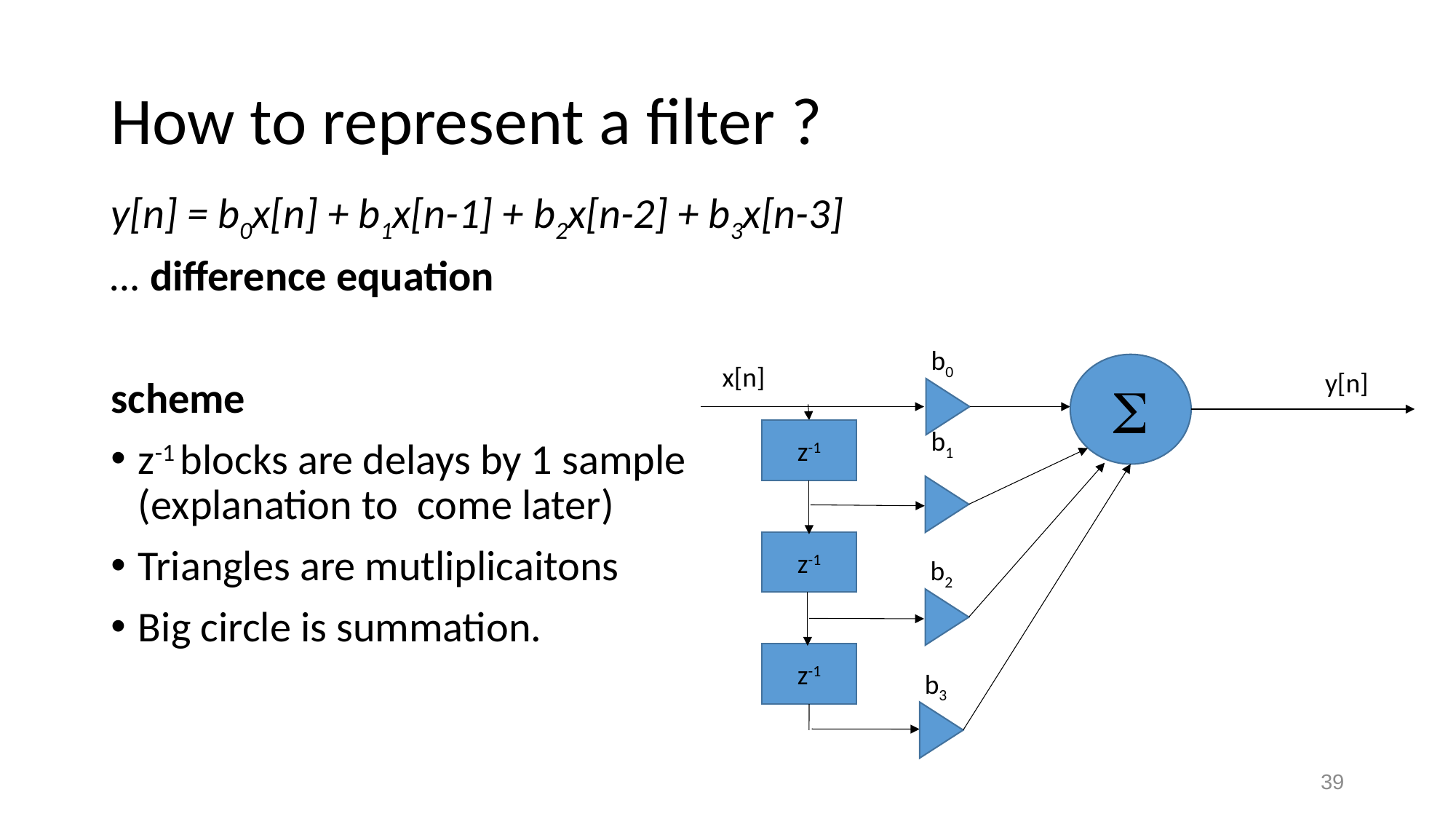

# How to represent a filter ?
y[n] = b0x[n] + b1x[n-1] + b2x[n-2] + b3x[n-3]
… difference equation

scheme
z-1 blocks are delays by 1 sample
(explanation to  come later)
Triangles are mutliplicaitons
Big circle is summation.

b0
x[n]
Σ
y[n]

b1
z-1

z-1
b2

z-1
b3

39